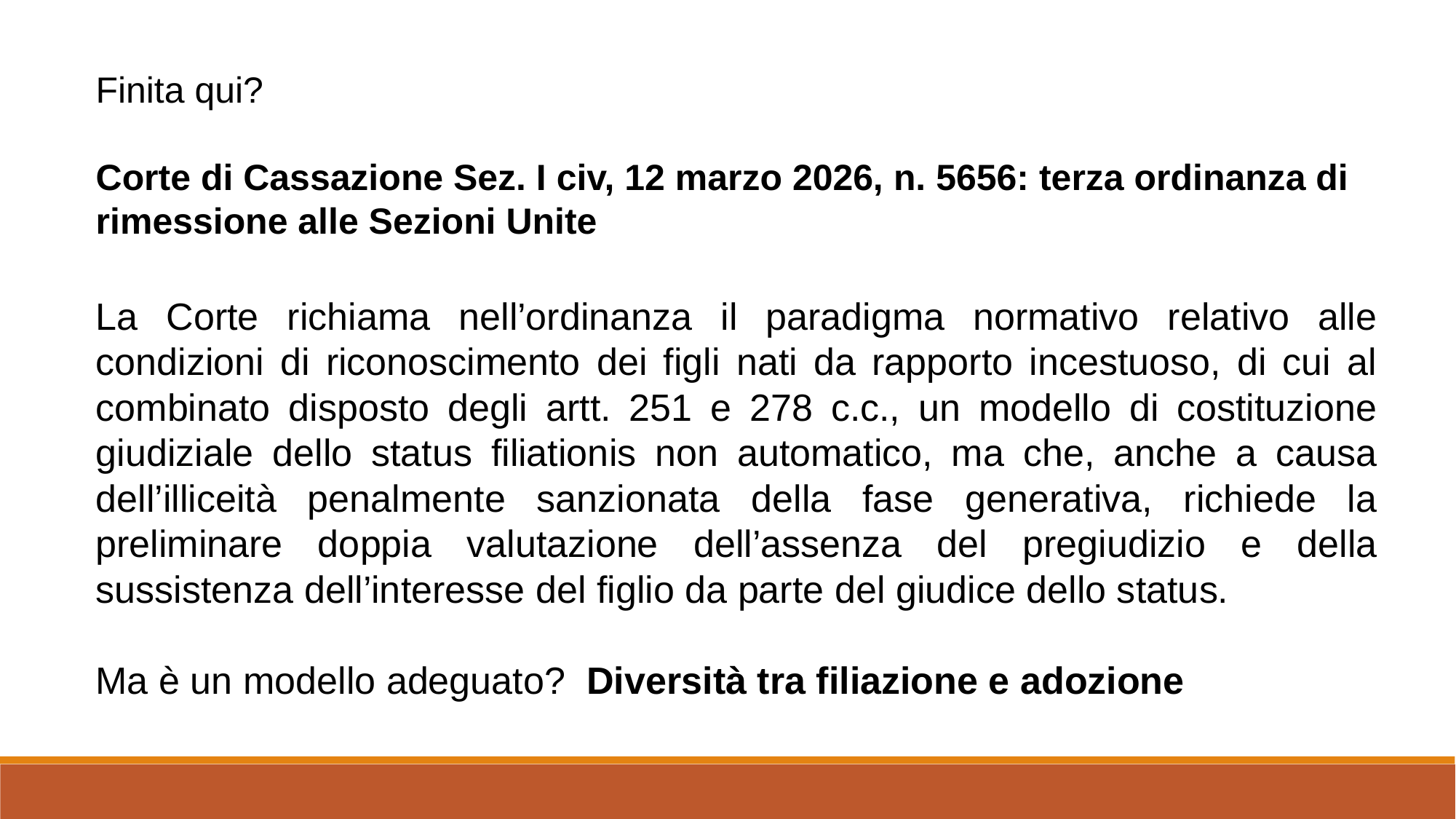

Finita qui?

Corte di Cassazione Sez. I civ, 12 marzo 2026, n. 5656: terza ordinanza di rimessione alle Sezioni Unite

La Corte richiama nell’ordinanza il paradigma normativo relativo alle condizioni di riconoscimento dei figli nati da rapporto incestuoso, di cui al combinato disposto degli artt. 251 e 278 c.c., un modello di costituzione giudiziale dello status filiationis non automatico, ma che, anche a causa dell’illiceità penalmente sanzionata della fase generativa, richiede la preliminare doppia valutazione dell’assenza del pregiudizio e della sussistenza dell’interesse del figlio da parte del giudice dello status.

Ma è un modello adeguato?  Diversità tra filiazione e adozione